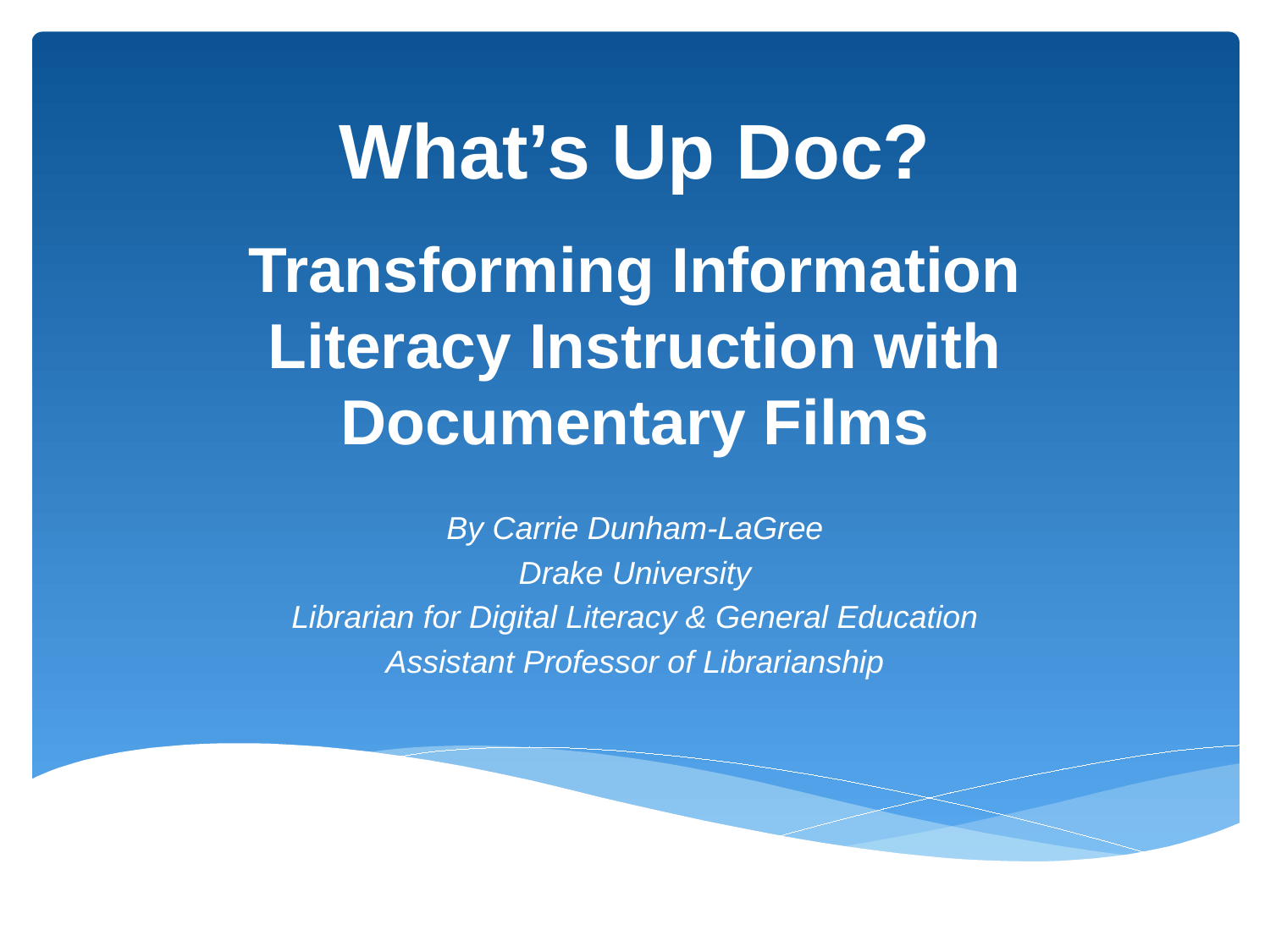

# What’s Up Doc?
Transforming Information Literacy Instruction with Documentary Films

By Carrie Dunham-LaGree
Drake University
Librarian for Digital Literacy & General Education
Assistant Professor of Librarianship